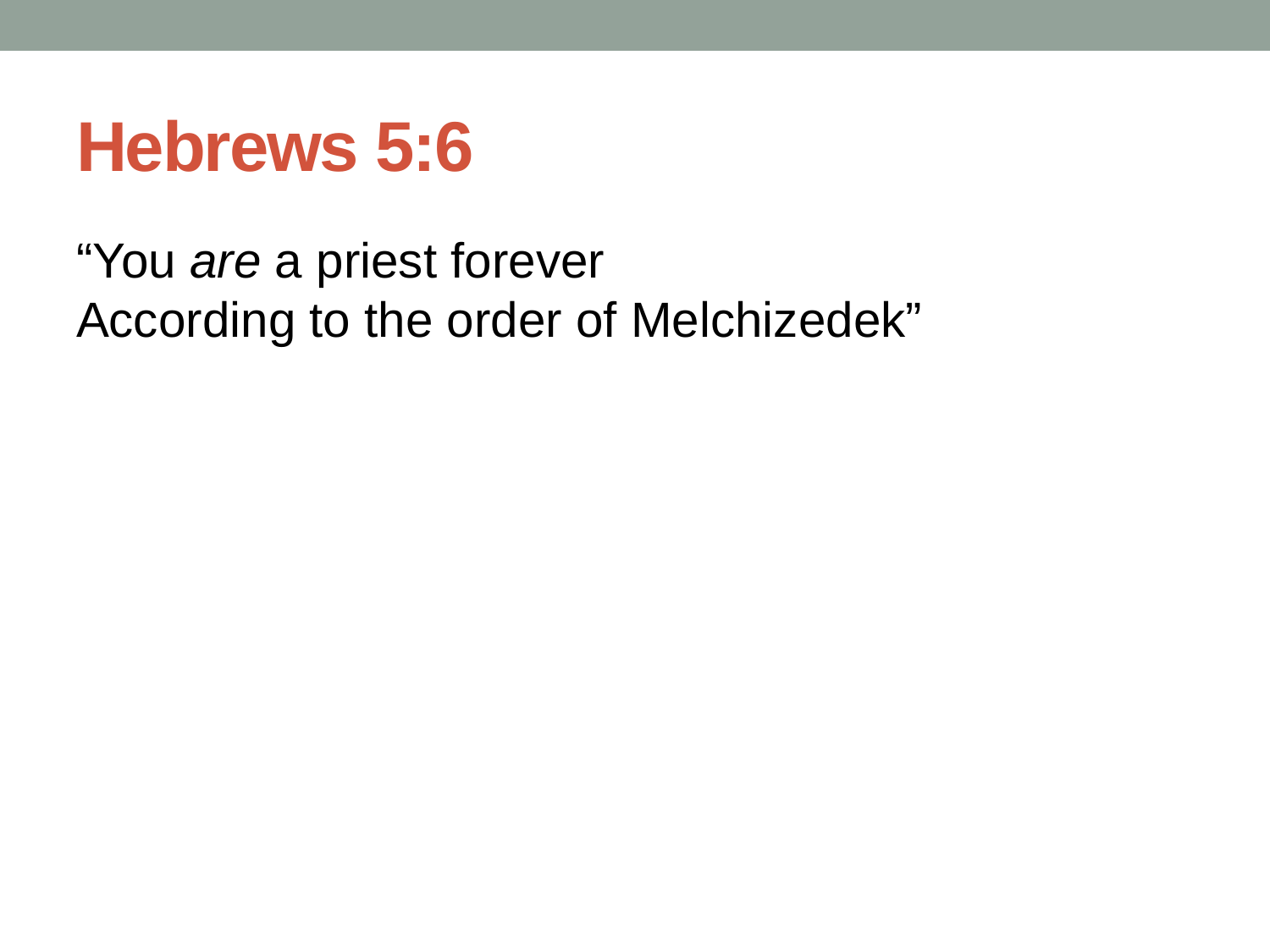

# Hebrews 5:6
“You are a priest forever
According to the order of Melchizedek”